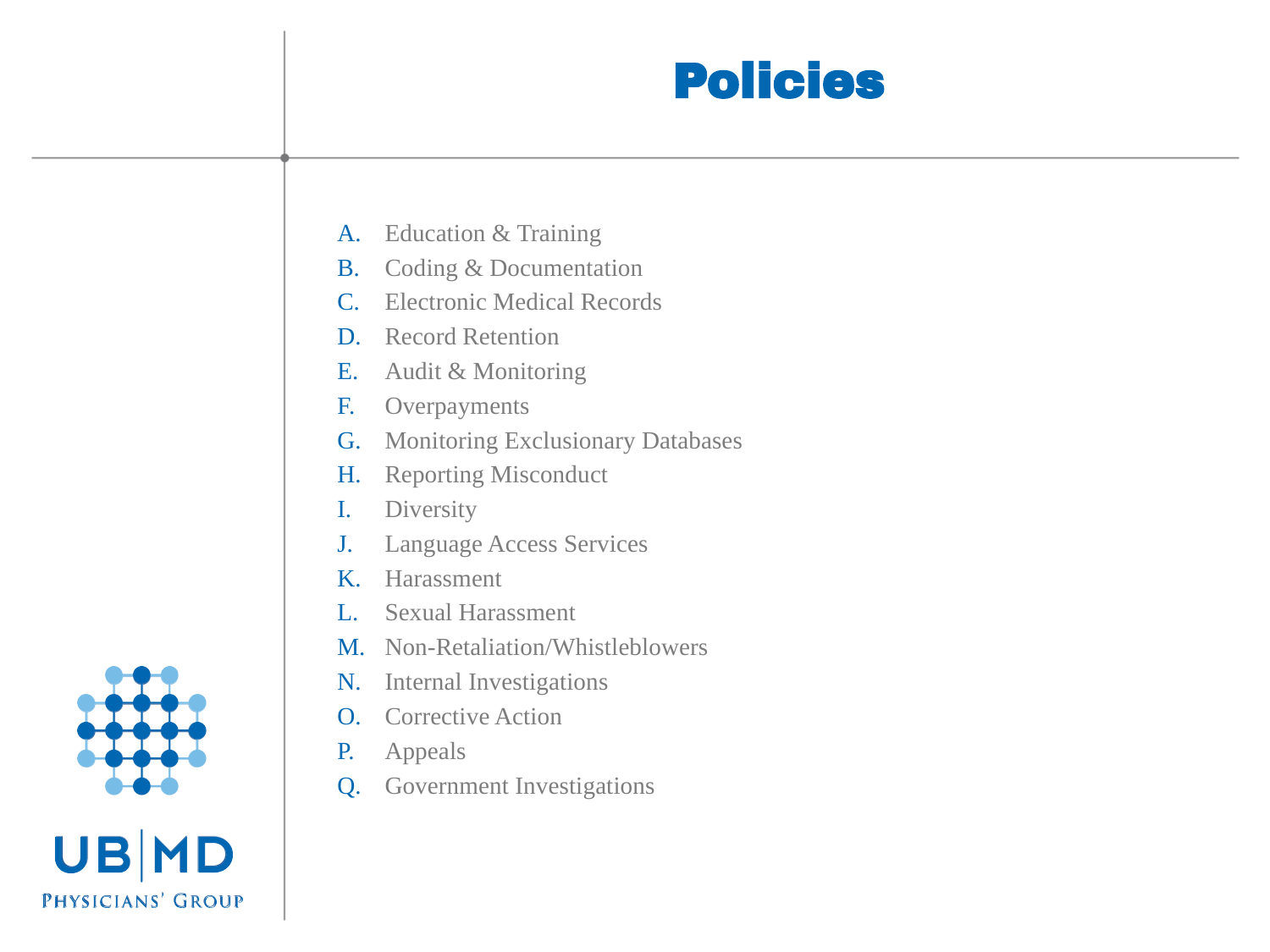

# Policies
Education & Training
Coding & Documentation
Electronic Medical Records
Record Retention
Audit & Monitoring
Overpayments
Monitoring Exclusionary Databases
Reporting Misconduct
Diversity
Language Access Services
Harassment
Sexual Harassment
Non-Retaliation/Whistleblowers
Internal Investigations
Corrective Action
Appeals
Government Investigations